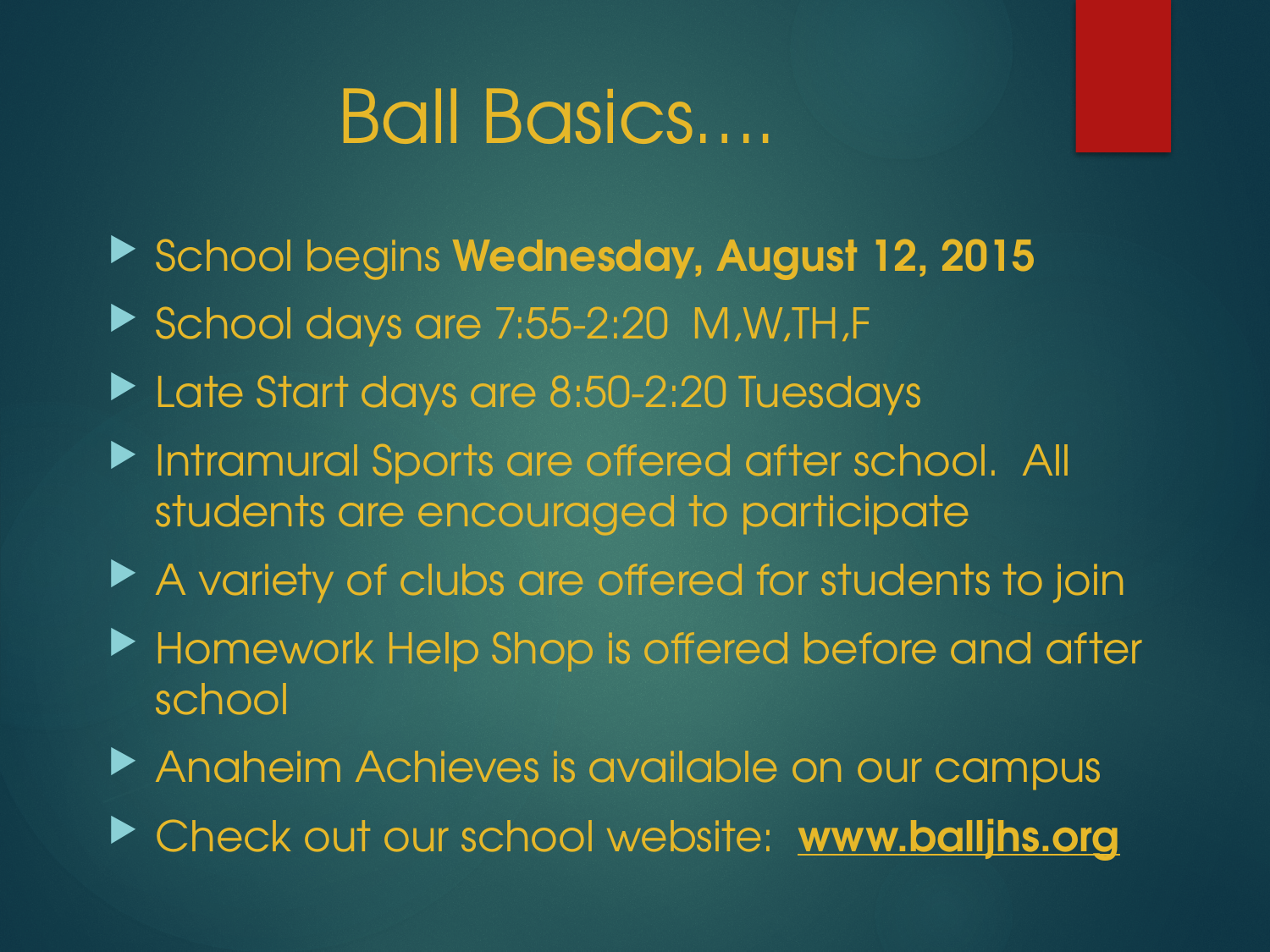

# Ball Basics….
School begins Wednesday, August 12, 2015
School days are 7:55-2:20  M,W,TH,F
Late Start days are 8:50-2:20 Tuesdays
Intramural Sports are offered after school.  All students are encouraged to participate
A variety of clubs are offered for students to join
Homework Help Shop is offered before and after school
Anaheim Achieves is available on our campus
Check out our school website:  www.balljhs.org